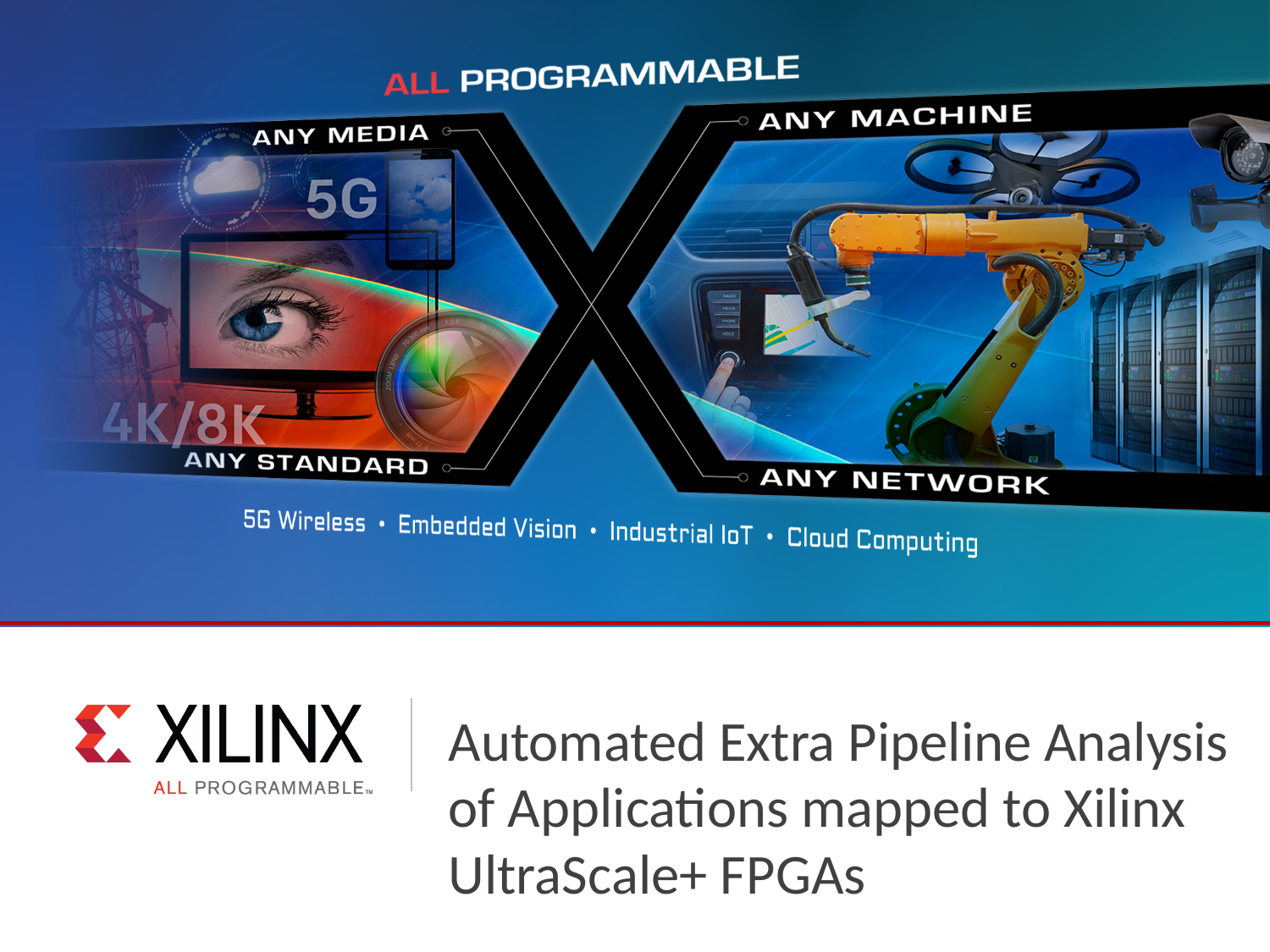

# Automated Extra Pipeline Analysis of Applications mapped to Xilinx UltraScale+ FPGAs